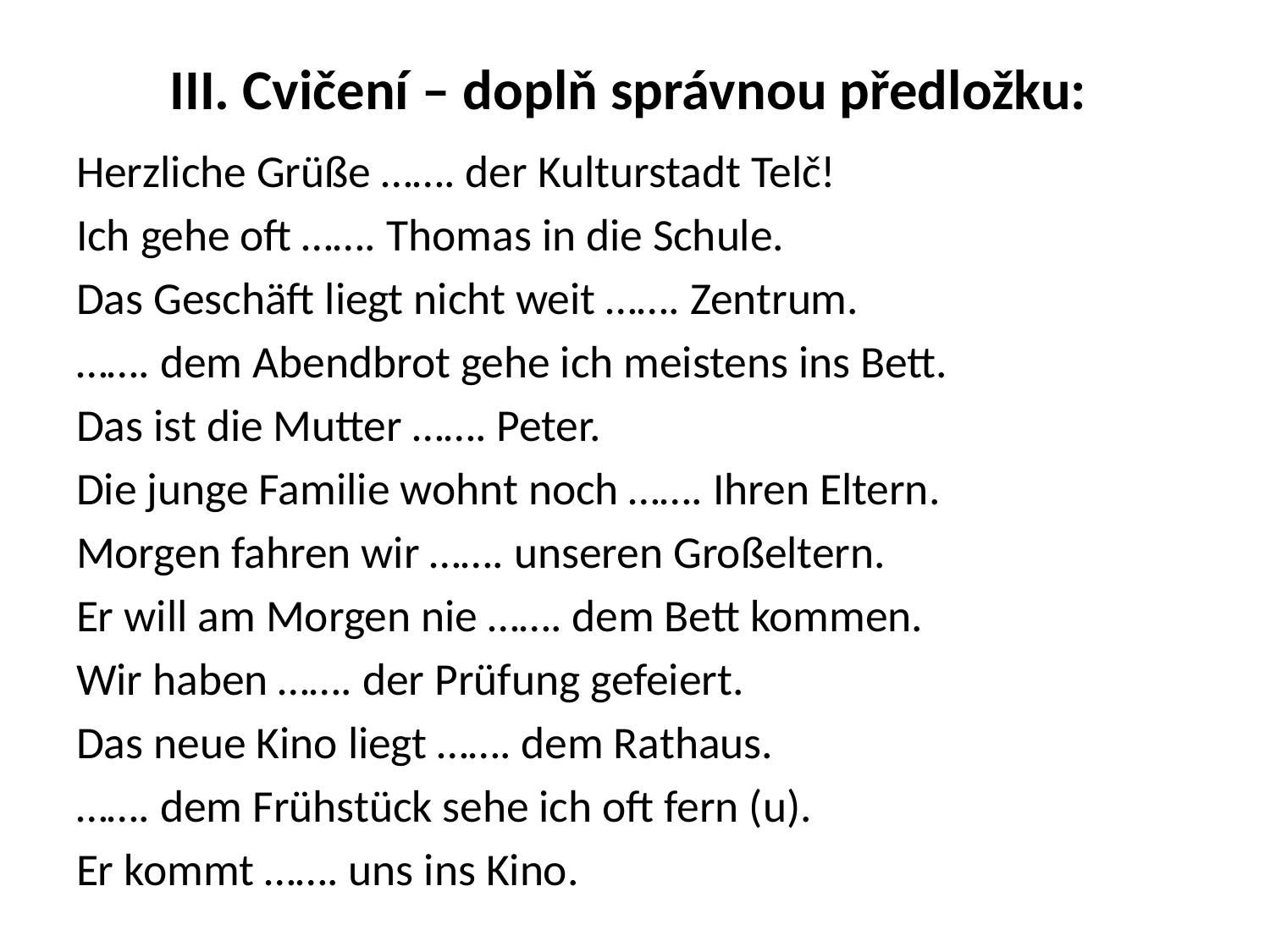

# III. Cvičení – doplň správnou předložku:
Herzliche Grüße ……. der Kulturstadt Telč!
Ich gehe oft ……. Thomas in die Schule.
Das Geschäft liegt nicht weit ……. Zentrum.
……. dem Abendbrot gehe ich meistens ins Bett.
Das ist die Mutter ……. Peter.
Die junge Familie wohnt noch ……. Ihren Eltern.
Morgen fahren wir ……. unseren Großeltern.
Er will am Morgen nie ……. dem Bett kommen.
Wir haben ……. der Prüfung gefeiert.
Das neue Kino liegt ……. dem Rathaus.
……. dem Frühstück sehe ich oft fern (u).
Er kommt ……. uns ins Kino.